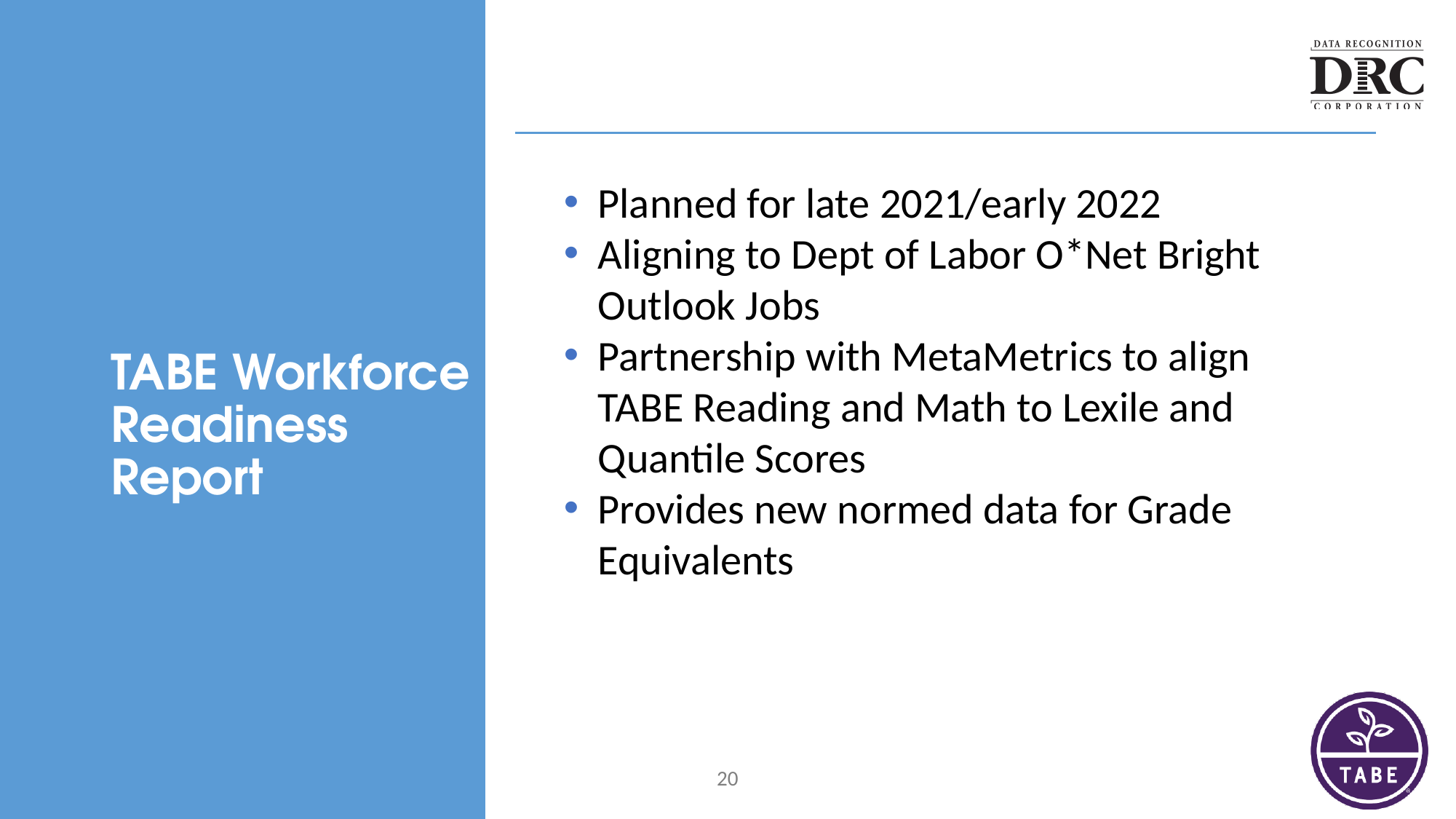

# TABE Workforce Readiness Report
Planned for late 2021/early 2022
Aligning to Dept of Labor O*Net Bright Outlook Jobs
Partnership with MetaMetrics to align TABE Reading and Math to Lexile and Quantile Scores
Provides new normed data for Grade Equivalents

20